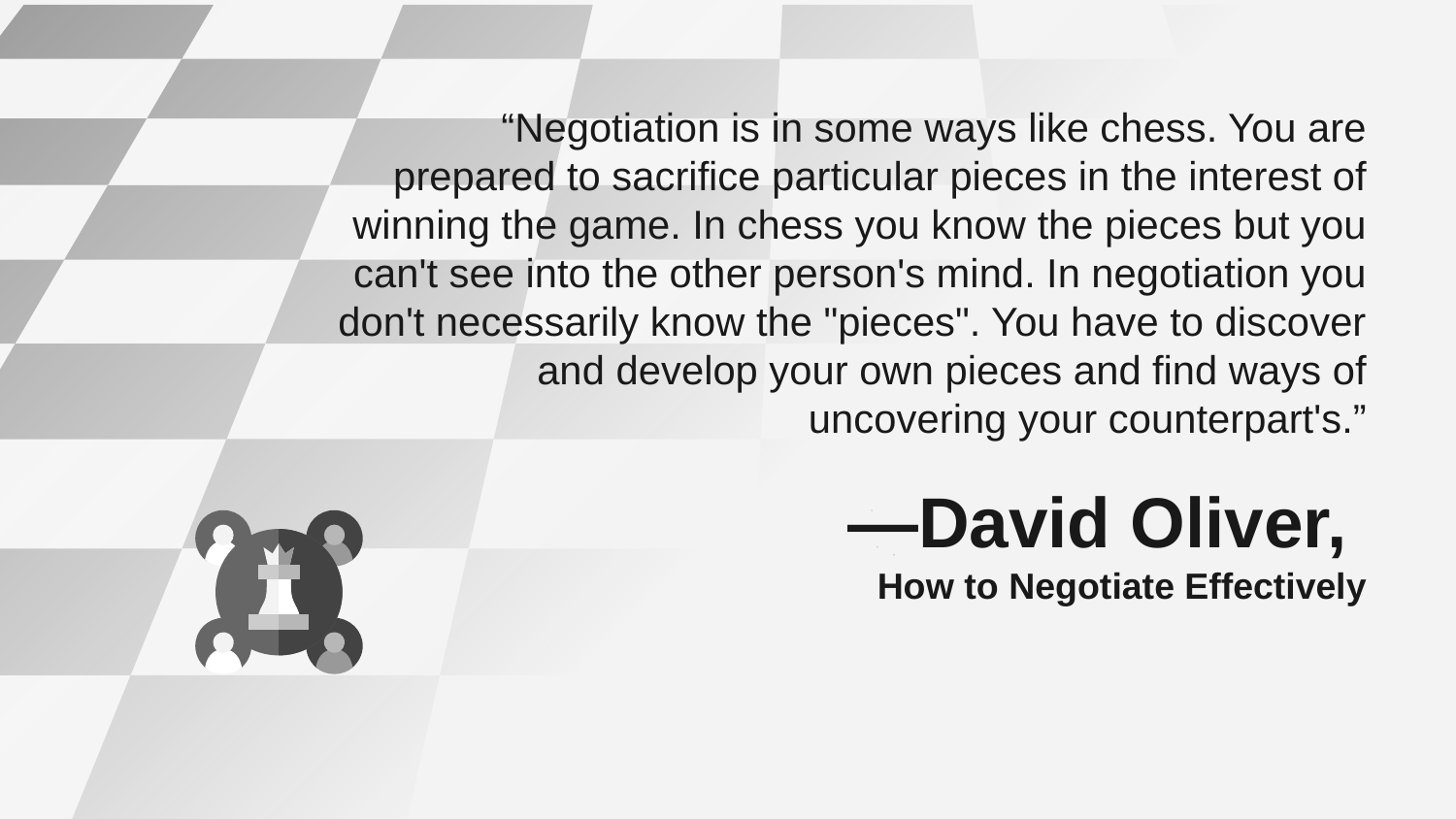

“Negotiation is in some ways like chess. You are prepared to sacrifice particular pieces in the interest of winning the game. In chess you know the pieces but you can't see into the other person's mind. In negotiation you don't necessarily know the "pieces". You have to discover and develop your own pieces and find ways of uncovering your counterpart's.”
# —David Oliver, How to Negotiate Effectively